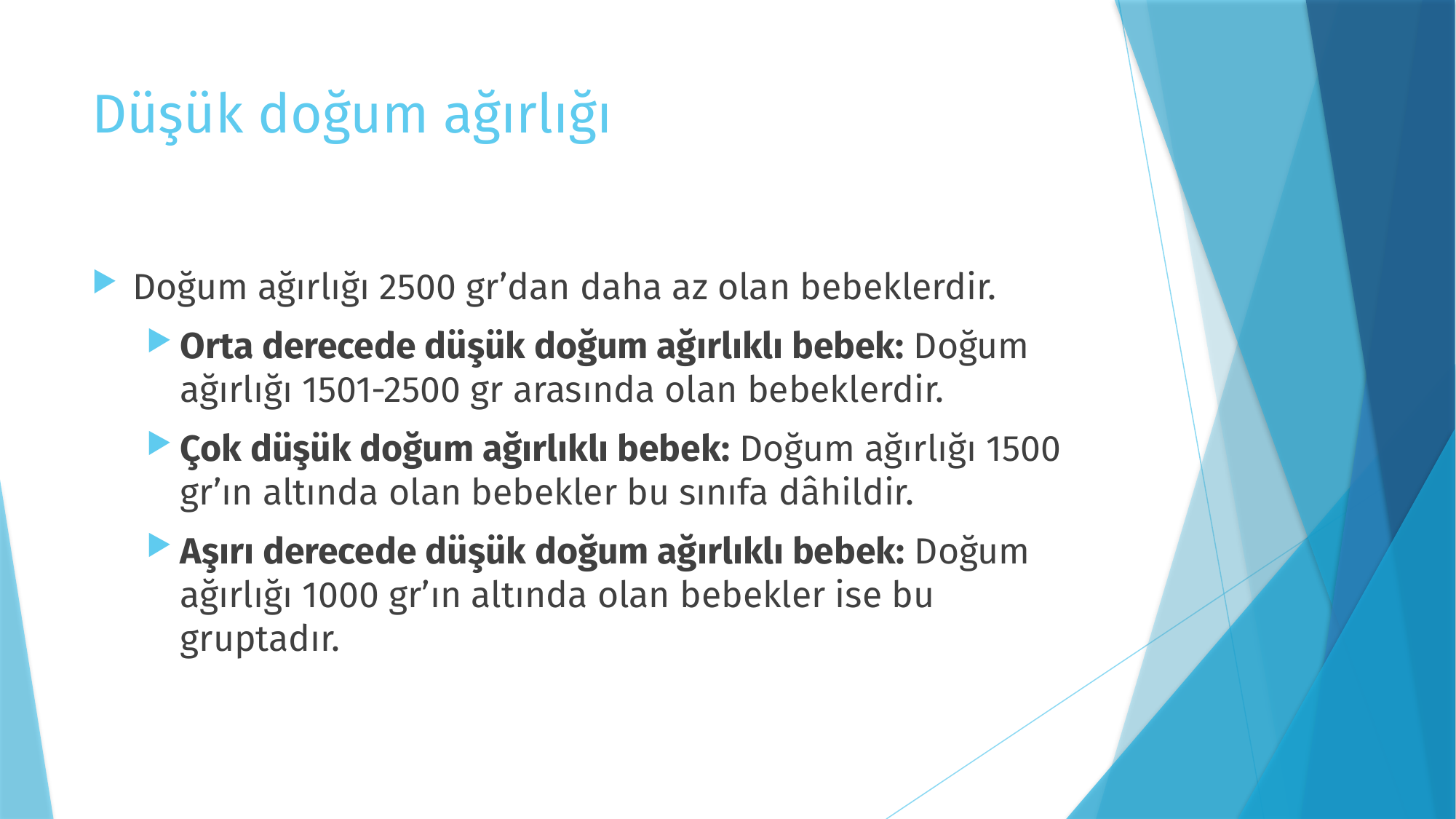

# Düşük doğum ağırlığı
Doğum ağırlığı 2500 gr’dan daha az olan bebeklerdir.
Orta derecede düşük doğum ağırlıklı bebek: Doğum ağırlığı 1501-2500 gr arasında olan bebeklerdir.
Çok düşük doğum ağırlıklı bebek: Doğum ağırlığı 1500 gr’ın altında olan bebekler bu sınıfa dâhildir.
Aşırı derecede düşük doğum ağırlıklı bebek: Doğum ağırlığı 1000 gr’ın altında olan bebekler ise bu gruptadır.